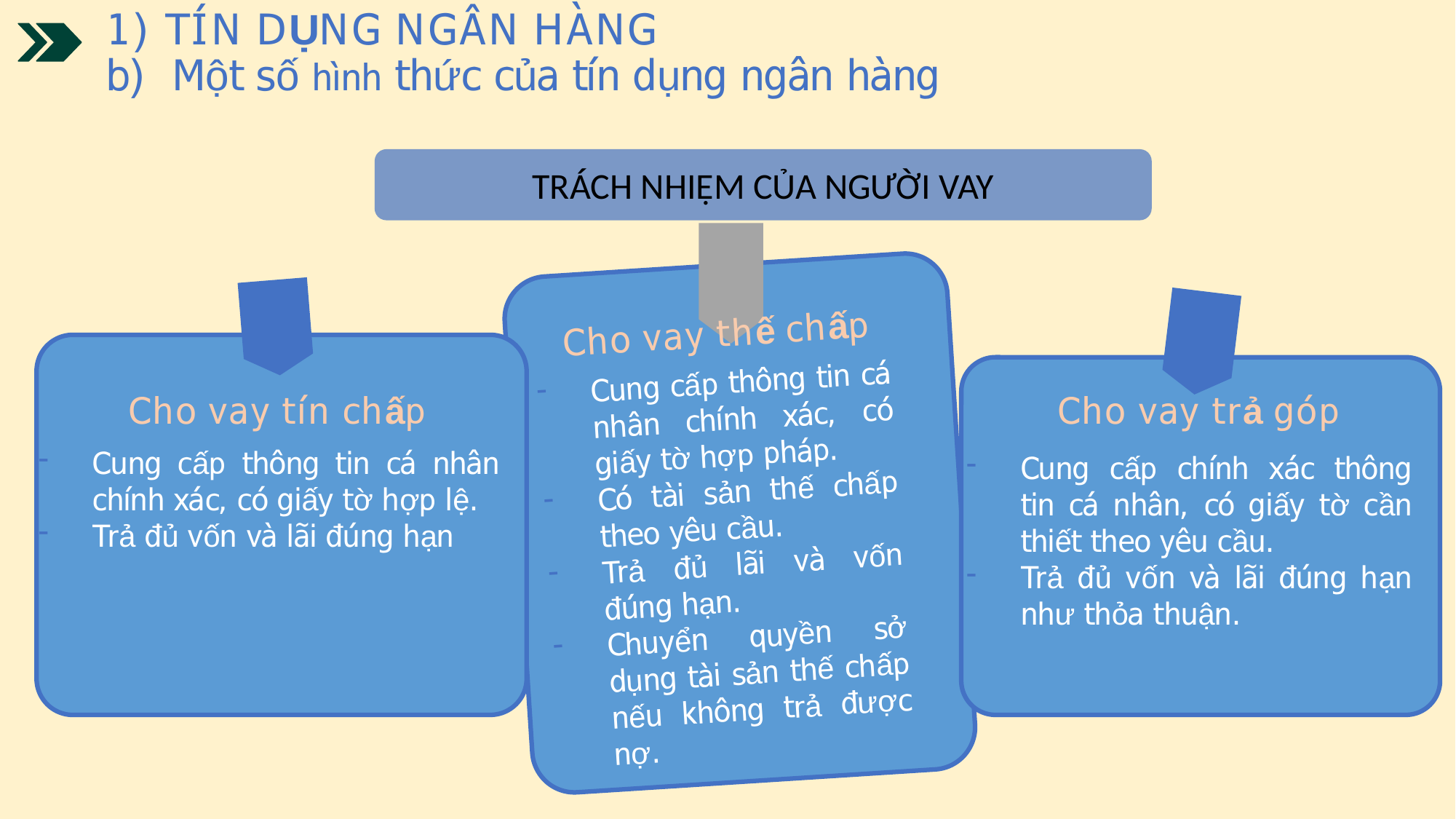

1) TÍN DỤNG NGÂN HÀNG
b)  Một số hình thức của tín dụng ngân hàng

TRÁCH NHIỆM CỦA NGƯỜI VAY

Cho vay thế chấp
Cung cấp thông tin cá nhân chính xác, có giấy tờ hợp pháp.
Có tài sản thế chấp theo yêu cầu.
Trả đủ lãi và vốn đúng hạn.
Chuyển quyền sở dụng tài sản thế chấp nếu không trả được nợ.
Cho vay tín chấp
Cho vay trả góp
Cung cấp thông tin cá nhân chính xác, có giấy tờ hợp lệ.
Trả đủ vốn và lãi đúng hạn
Cung cấp chính xác thông tin cá nhân, có giấy tờ cần thiết theo yêu cầu.
Trả đủ vốn và lãi đúng hạn như thỏa thuận.